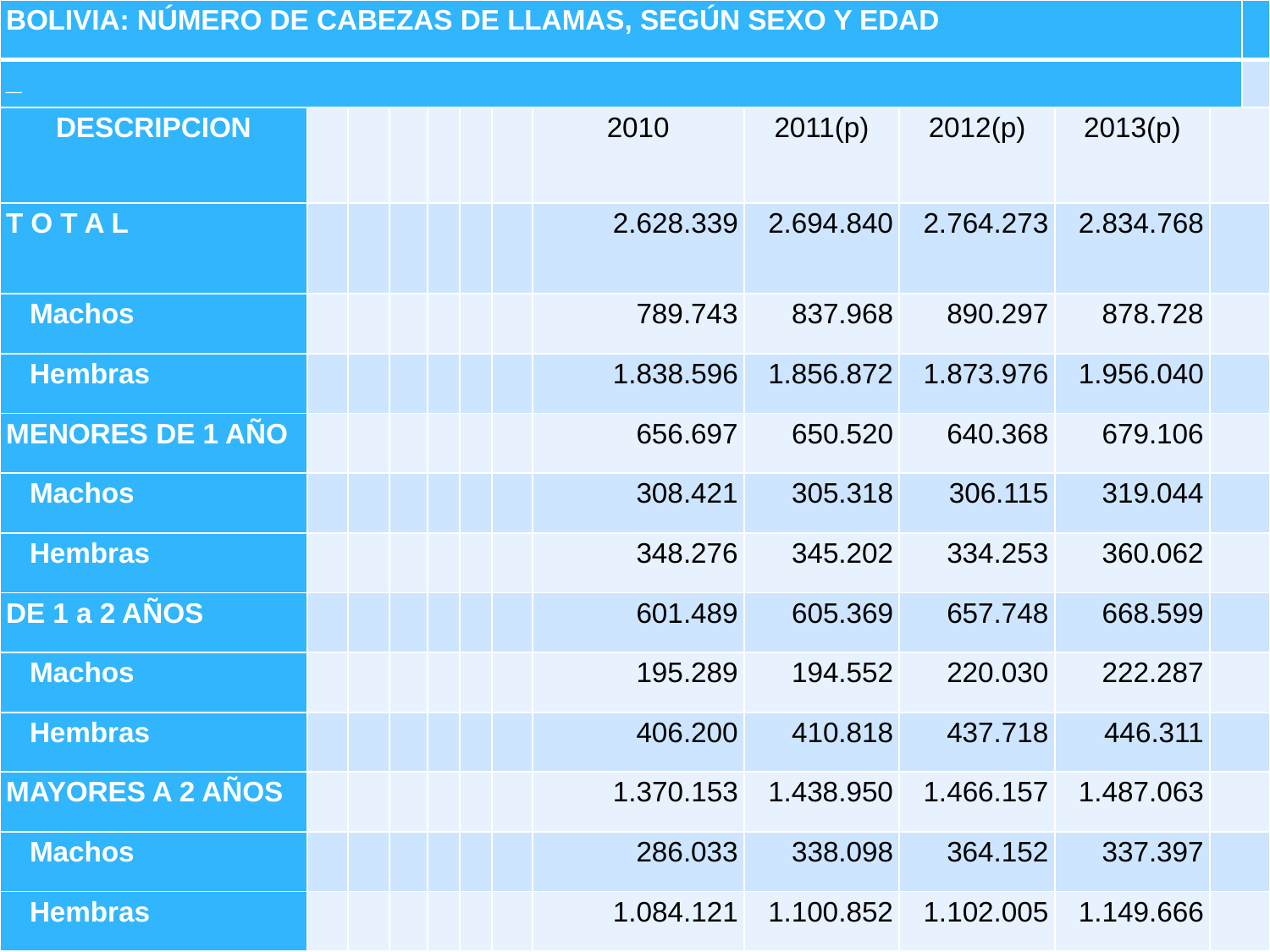

| BOLIVIA: NÚMERO DE CABEZAS DE LLAMAS, SEGÚN SEXO Y EDAD |  |  |  |  |  |  |  |  |  |  |  |  |
| --- | --- | --- | --- | --- | --- | --- | --- | --- | --- | --- | --- | --- |
| \_ |  |  |  |  |  |  |  |  |  |  |  |  |
| DESCRIPCION |  |  |  |  |  |  | 2010 | 2011(p) | 2012(p) | 2013(p) |  |  |
| T O T A L |  |  |  |  |  |  | 2.628.339 | 2.694.840 | 2.764.273 | 2.834.768 |  |  |
| Machos |  |  |  |  |  |  | 789.743 | 837.968 | 890.297 | 878.728 |  |  |
| Hembras |  |  |  |  |  |  | 1.838.596 | 1.856.872 | 1.873.976 | 1.956.040 |  |  |
| MENORES DE 1 AÑO |  |  |  |  |  |  | 656.697 | 650.520 | 640.368 | 679.106 |  |  |
| Machos |  |  |  |  |  |  | 308.421 | 305.318 | 306.115 | 319.044 |  |  |
| Hembras |  |  |  |  |  |  | 348.276 | 345.202 | 334.253 | 360.062 |  |  |
| DE 1 a 2 AÑOS |  |  |  |  |  |  | 601.489 | 605.369 | 657.748 | 668.599 |  |  |
| Machos |  |  |  |  |  |  | 195.289 | 194.552 | 220.030 | 222.287 |  |  |
| Hembras |  |  |  |  |  |  | 406.200 | 410.818 | 437.718 | 446.311 |  |  |
| MAYORES A 2 AÑOS |  |  |  |  |  |  | 1.370.153 | 1.438.950 | 1.466.157 | 1.487.063 |  |  |
| Machos |  |  |  |  |  |  | 286.033 | 338.098 | 364.152 | 337.397 |  |  |
| Hembras |  |  |  |  |  |  | 1.084.121 | 1.100.852 | 1.102.005 | 1.149.666 |  |  |